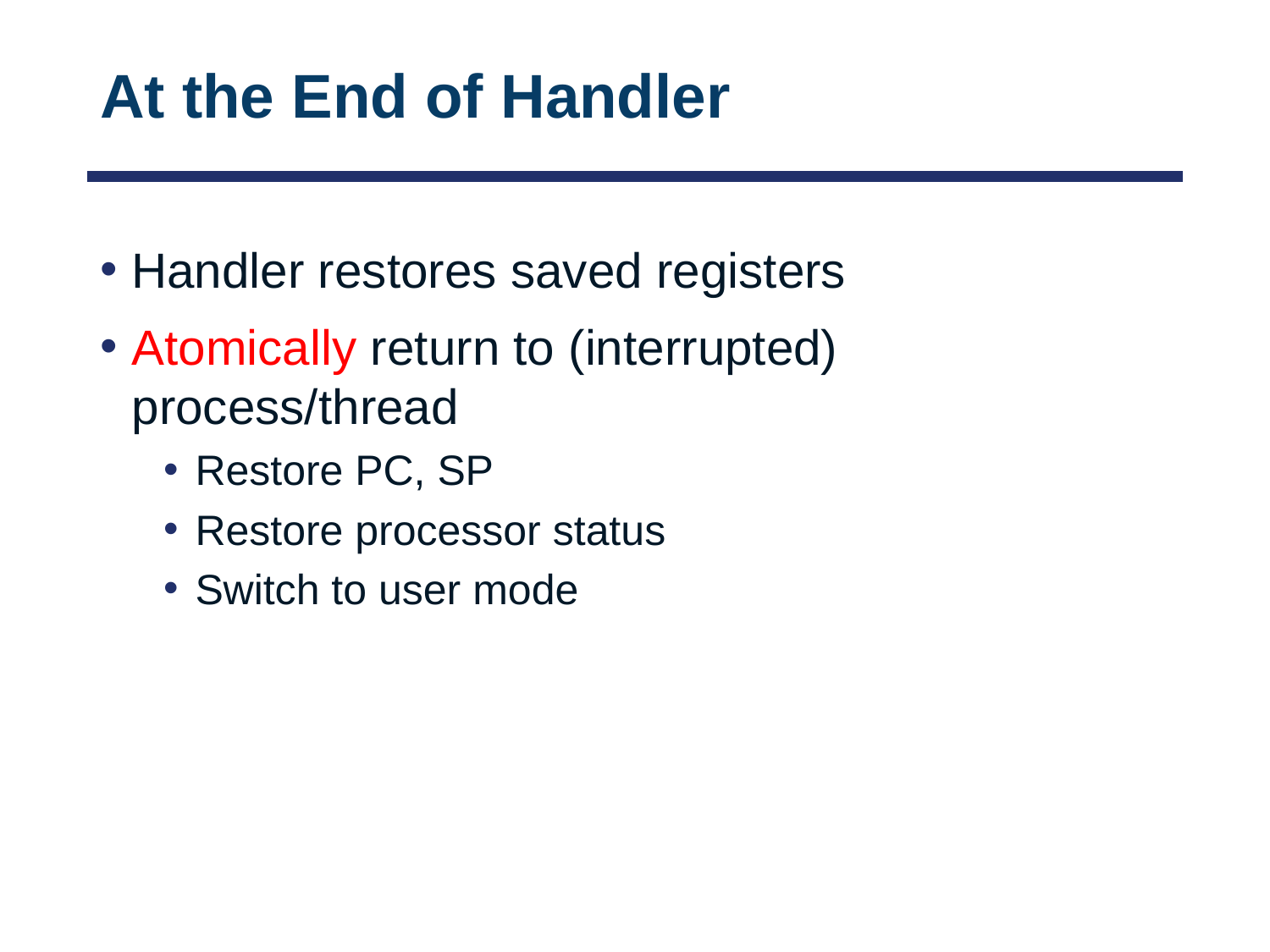

# At the End of Handler
Handler restores saved registers
Atomically return to (interrupted) process/thread
Restore PC, SP
Restore processor status
Switch to user mode